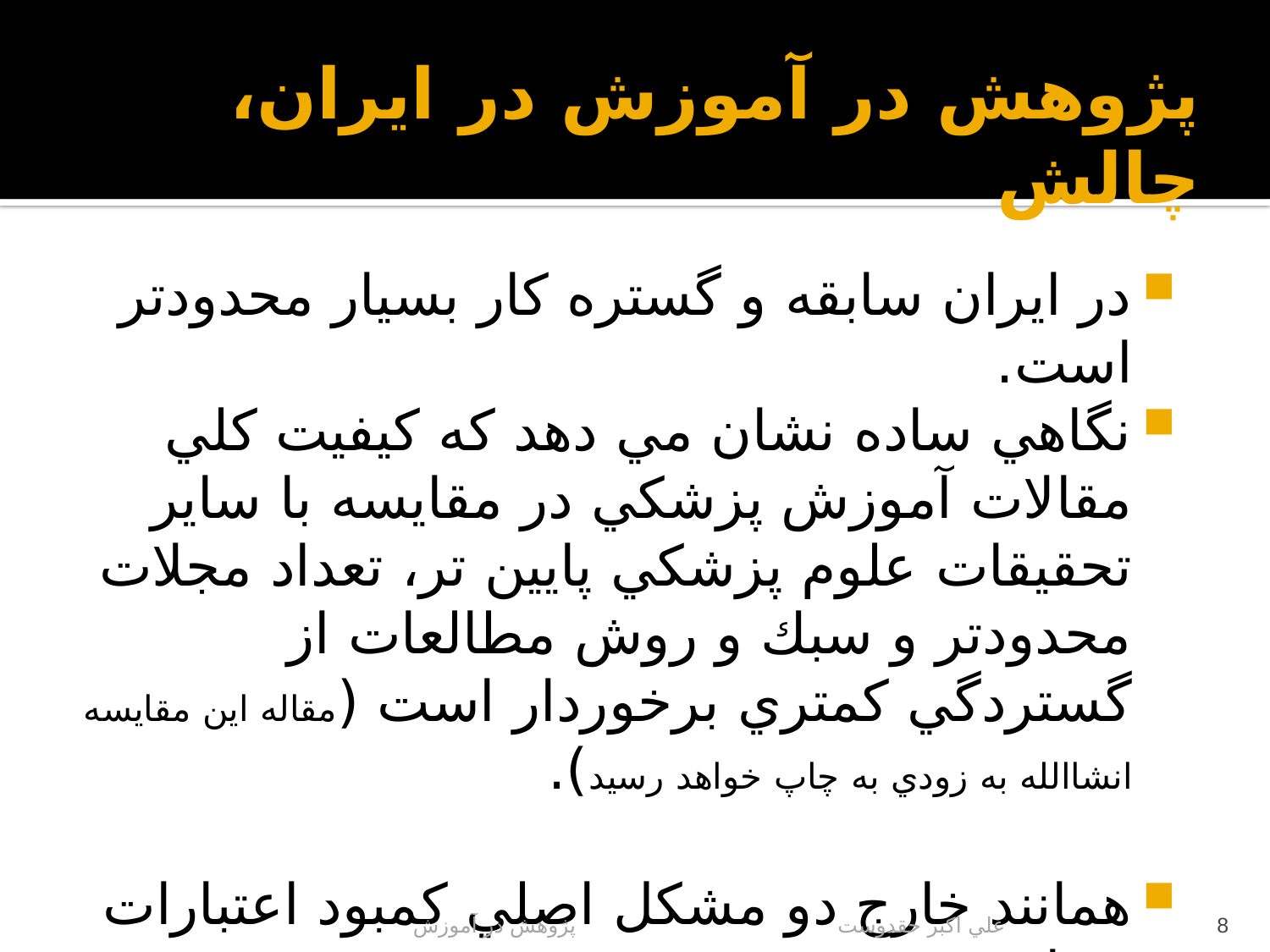

# پژوهش در آموزش در ايران، چالش
در ايران سابقه و گستره كار بسيار محدودتر است.
نگاهي ساده نشان مي دهد كه كيفيت كلي مقالات آموزش پزشكي در مقايسه با ساير تحقيقات علوم پزشكي پايين تر، تعداد مجلات محدودتر و سبك و روش مطالعات از گستردگي كمتري برخوردار است (مقاله اين مقايسه انشاالله به زودي به چاپ خواهد رسيد).

همانند خارج دو مشكل اصلي كمبود اعتبارات و دانش تخصصي محدود در زمينه پژوهش در آموزش است.
علي اكبر حقدوست                                        پژوهش در آموزش
8